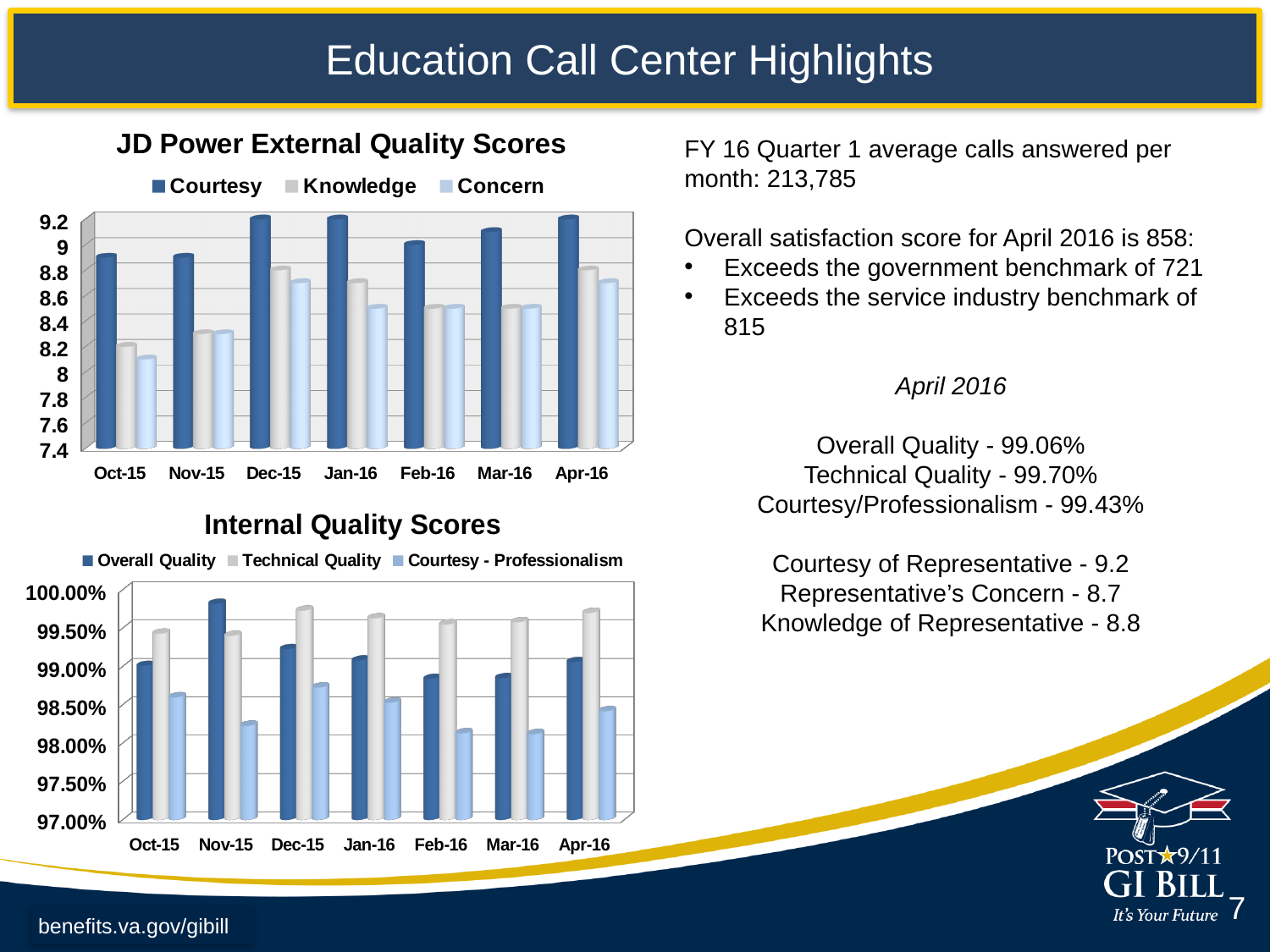

# Education Call Center Highlights

[unsupported chart]

FY 16 Quarter 1 average calls answered per month: 213,785

Overall satisfaction score for April 2016 is 858:
Exceeds the government benchmark of 721
Exceeds the service industry benchmark of 815

April 2016

Overall Quality - 99.06%
Technical Quality - 99.70%
Courtesy/Professionalism - 99.43%

Courtesy of Representative - 9.2
Representative’s Concern - 8.7
Knowledge of Representative - 8.8

[unsupported chart]

 7